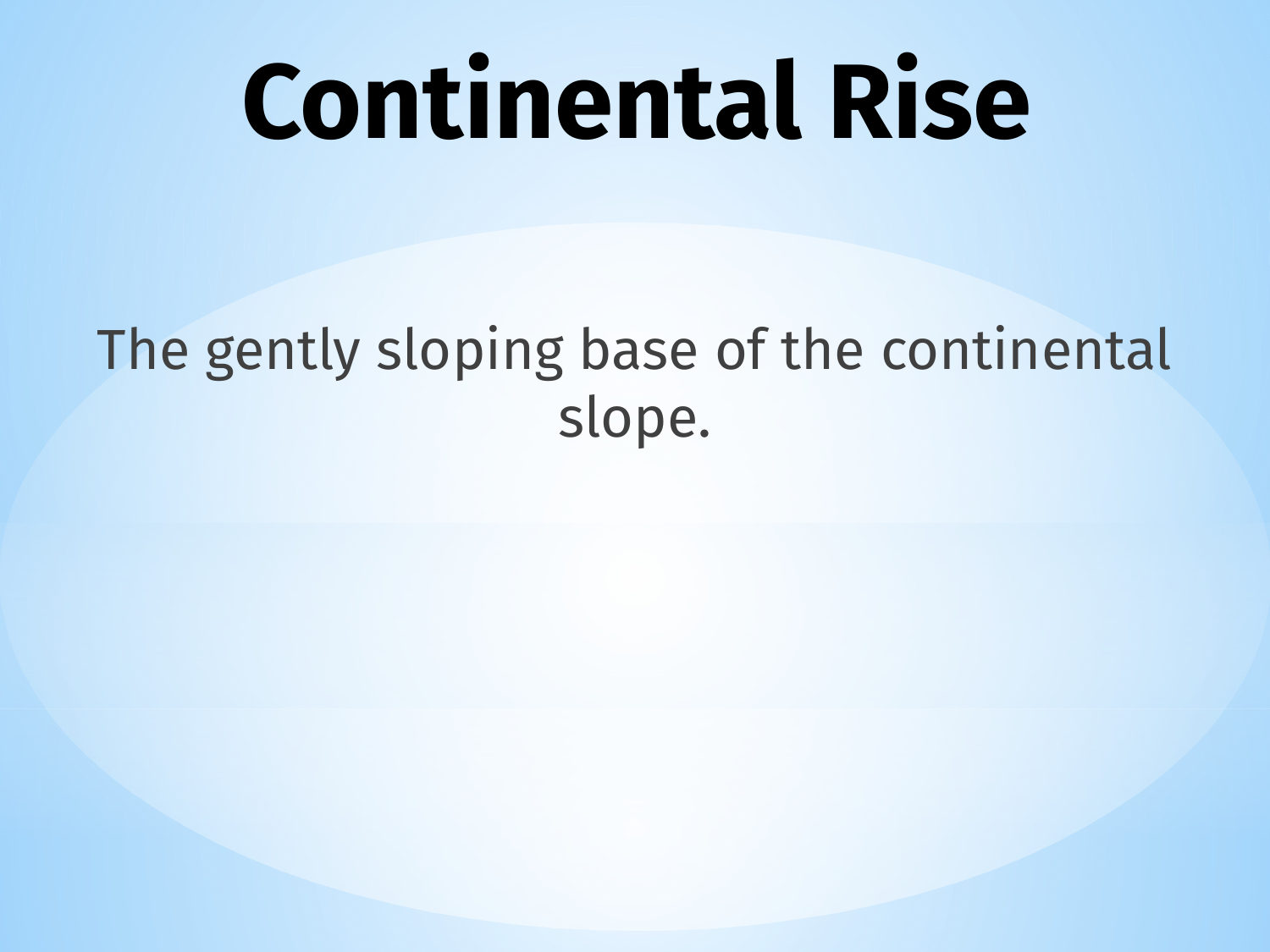

# Continental Rise
The gently sloping base of the continental slope.